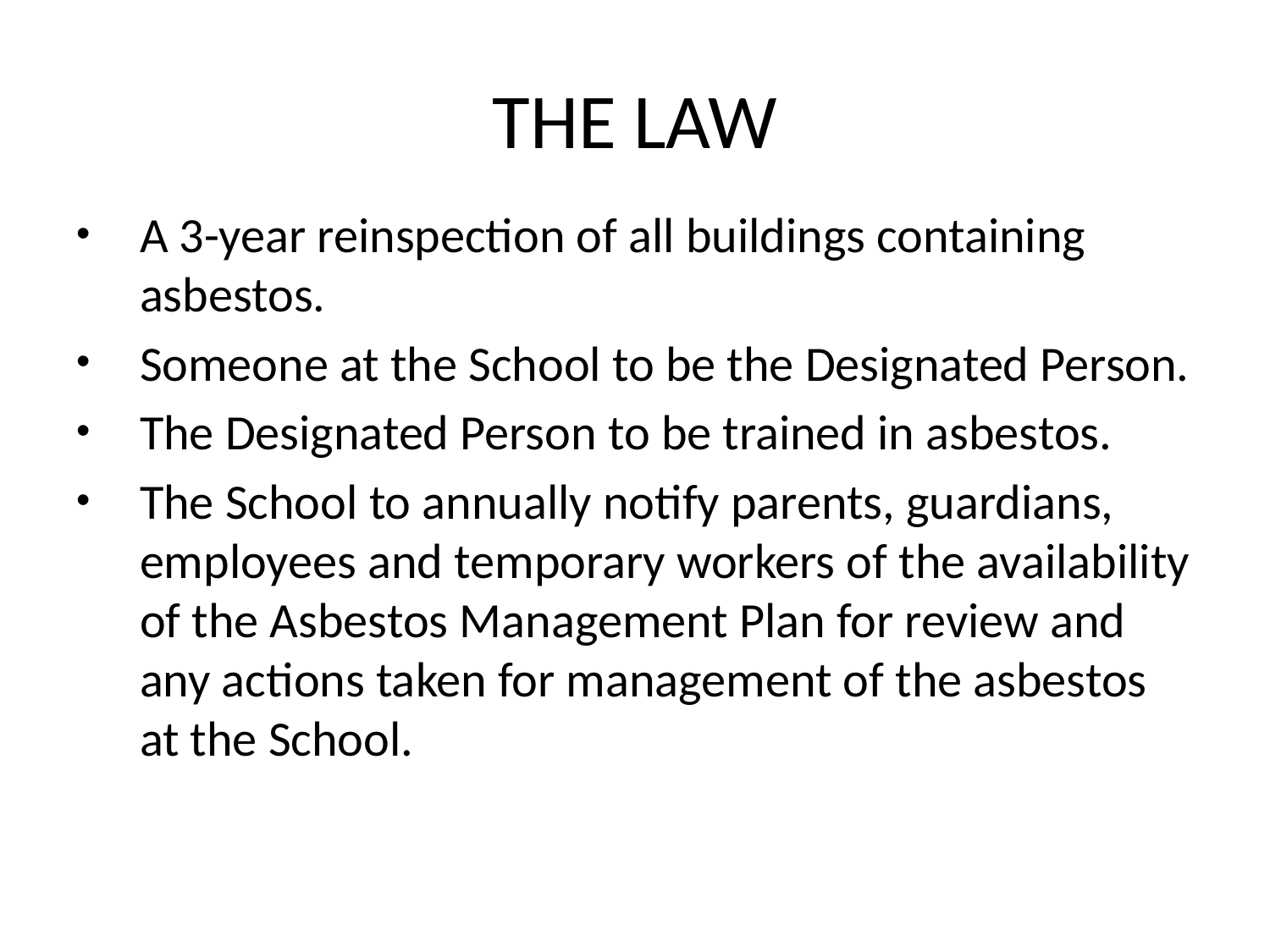

# THE LAW
A 3-year reinspection of all buildings containing asbestos.
Someone at the School to be the Designated Person.
The Designated Person to be trained in asbestos.
The School to annually notify parents, guardians, employees and temporary workers of the availability of the Asbestos Management Plan for review and any actions taken for management of the asbestos at the School.